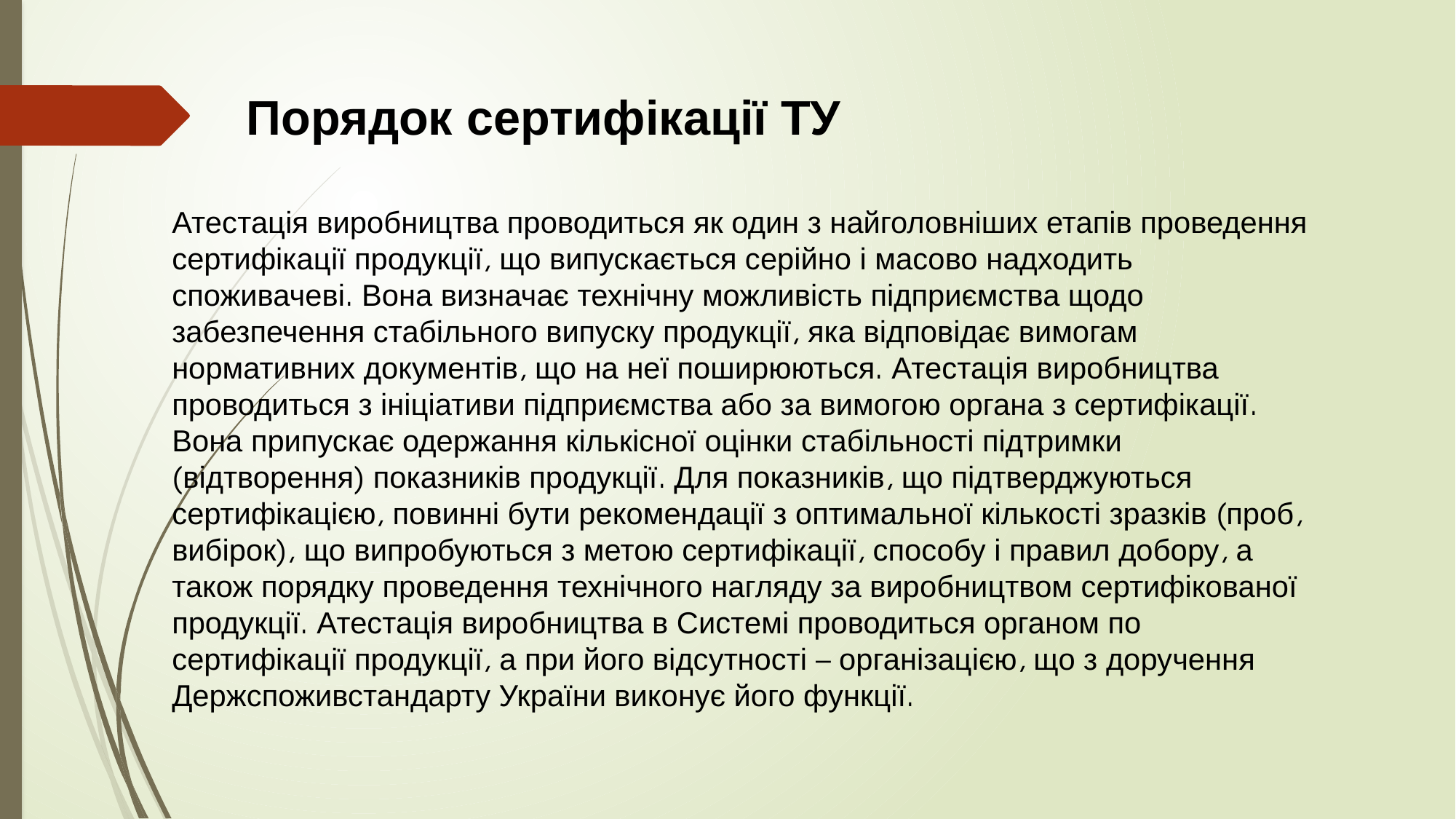

Порядок сертифікації ТУ

Атестація виробництва проводиться як один з найголовніших етапів проведення сертифікації продукції, що випускається серійно і масово надходить споживачеві. Вона визначає технічну можливість підприємства щодо забезпечення стабільного випуску продукції, яка відповідає вимогам нормативних документів, що на неї поширюються. Атестація виробництва проводиться з ініціативи підприємства або за вимогою органа з сертифікації. Вона припускає одержання кількісної оцінки стабільності підтримки (відтворення) показників продукції. Для показників, що підтверджуються сертифікацією, повинні бути рекомендації з оптимальної кількості зразків (проб, вибірок), що випробуються з метою сертифікації, способу і правил добору, а також порядку проведення технічного нагляду за виробництвом сертифікованої продукції. Атестація виробництва в Системі проводиться органом по сертифікації продукції, а при його відсутності – організацією, що з доручення Держспоживстандарту України виконує його функції.